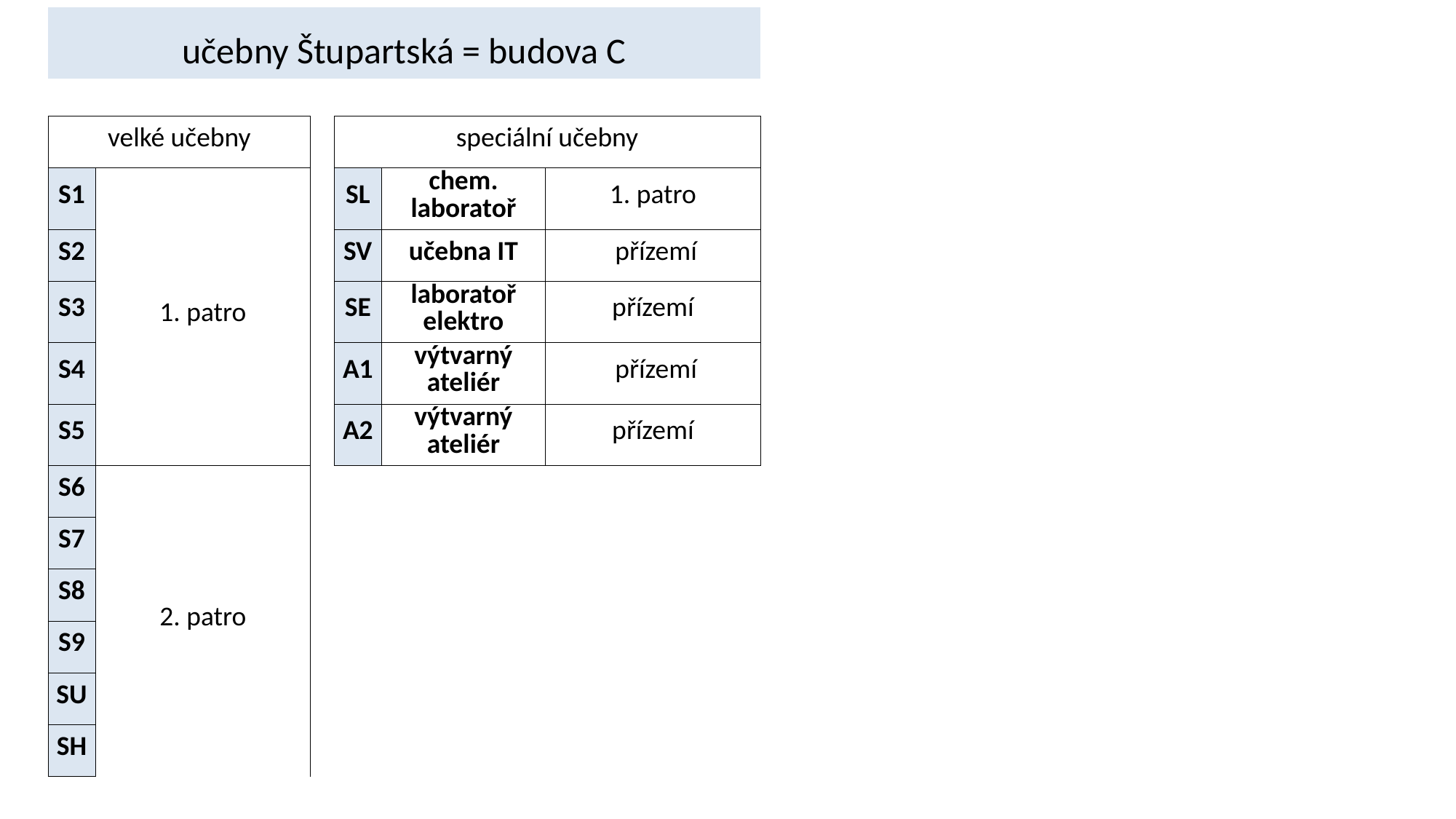

| učebny Štupartská = budova C |  |  |  |  |  |
| --- | --- | --- | --- | --- | --- |
|  |  |  |  |  |  |
| velké učebny |  |  | speciální učebny |  |  |
| S1 | 1. patro |  | SL | chem. laboratoř | 1. patro |
| S2 |  |  | SV | učebna IT | přízemí |
| S3 |  |  | SE | laboratoř elektro | přízemí |
| S4 |  |  | A1 | výtvarný ateliér | přízemí |
| S5 |  |  | A2 | výtvarný ateliér | přízemí |
| S6 | 2. patro |  |  |  |  |
| S7 |  |  |  |  |  |
| S8 |  |  |  |  |  |
| S9 |  |  |  |  |  |
| SU |  |  |  |  |  |
| SH |  |  |  |  |  |